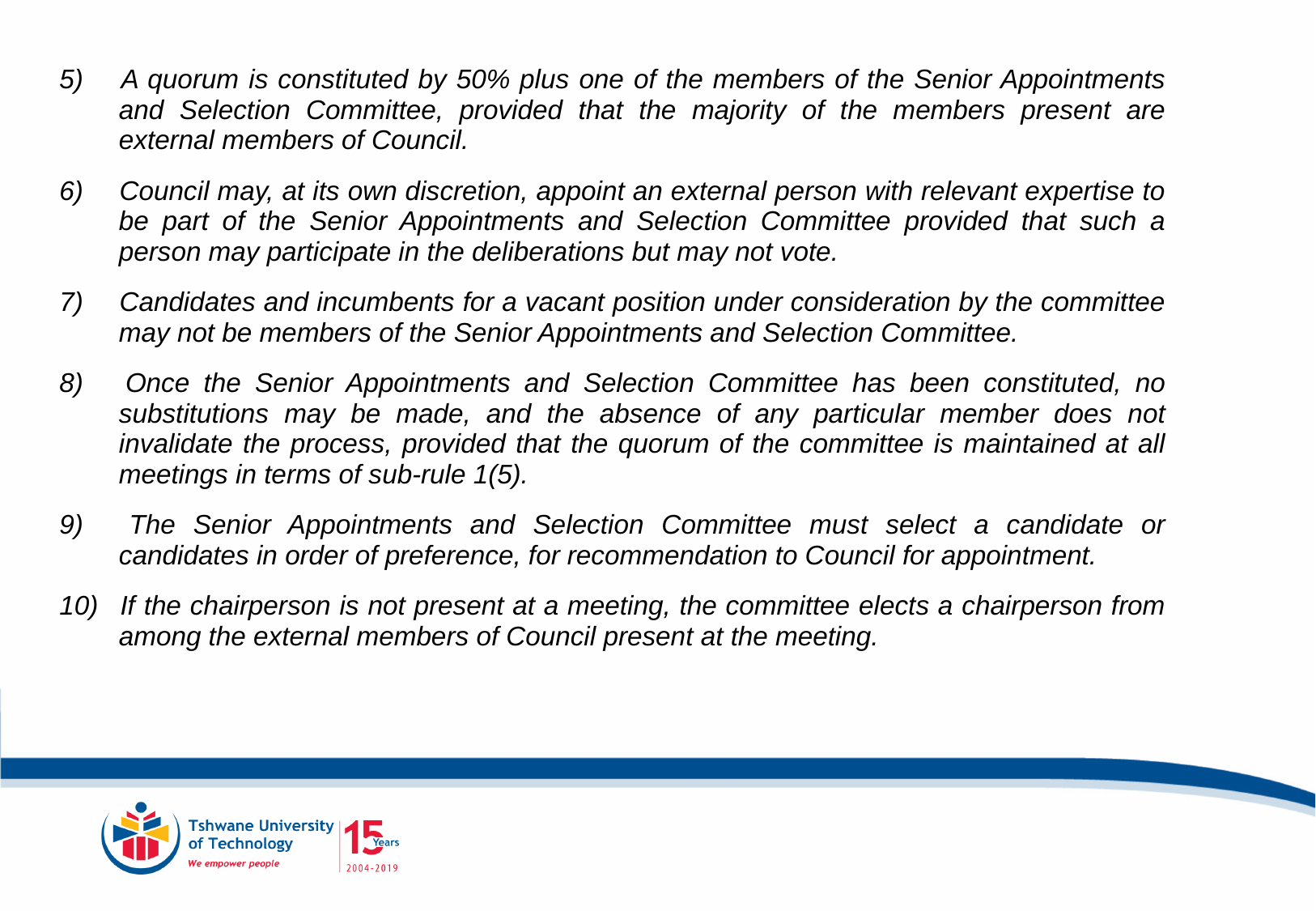

5) 	A quorum is constituted by 50% plus one of the members of the Senior Appointments and Selection Committee, provided that the majority of the members present are external members of Council.
6) 	Council may, at its own discretion, appoint an external person with relevant expertise to be part of the Senior Appointments and Selection Committee provided that such a person may participate in the deliberations but may not vote.
7) 	Candidates and incumbents for a vacant position under consideration by the committee may not be members of the Senior Appointments and Selection Committee.
8) 	Once the Senior Appointments and Selection Committee has been constituted, no substitutions may be made, and the absence of any particular member does not invalidate the process, provided that the quorum of the committee is maintained at all meetings in terms of sub-rule 1(5).
9) 	The Senior Appointments and Selection Committee must select a candidate or candidates in order of preference, for recommendation to Council for appointment.
10) 	If the chairperson is not present at a meeting, the committee elects a chairperson from among the external members of Council present at the meeting.